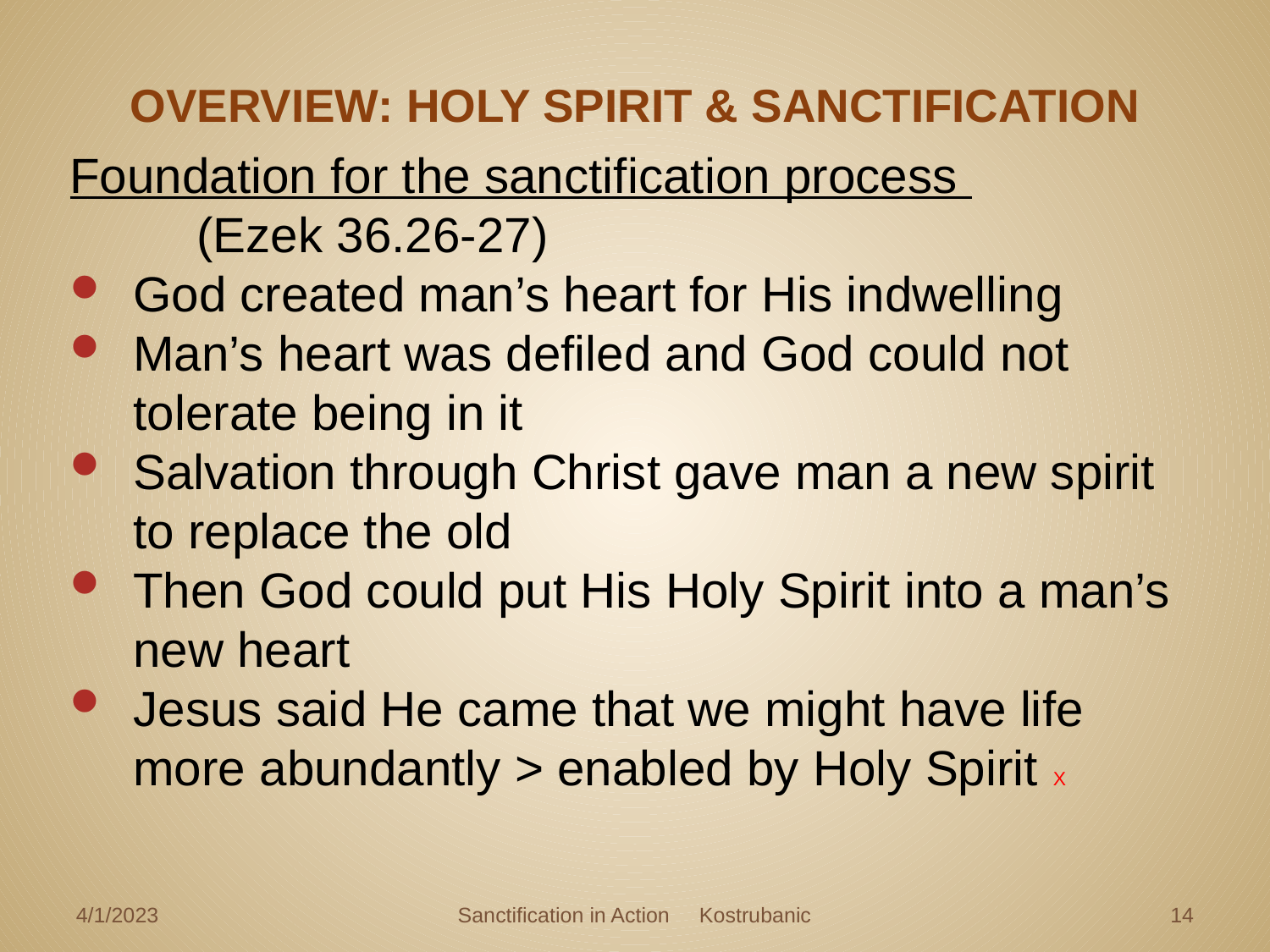

# OVERVIEW: HOLY SPIRIT & SANCTIFICATION
Foundation for the sanctification process
	(Ezek 36.26-27)
God created man’s heart for His indwelling
Man’s heart was defiled and God could not tolerate being in it
Salvation through Christ gave man a new spirit to replace the old
Then God could put His Holy Spirit into a man’s new heart
Jesus said He came that we might have life more abundantly > enabled by Holy Spirit X
4/1/2023
Sanctification in Action     Kostrubanic
14